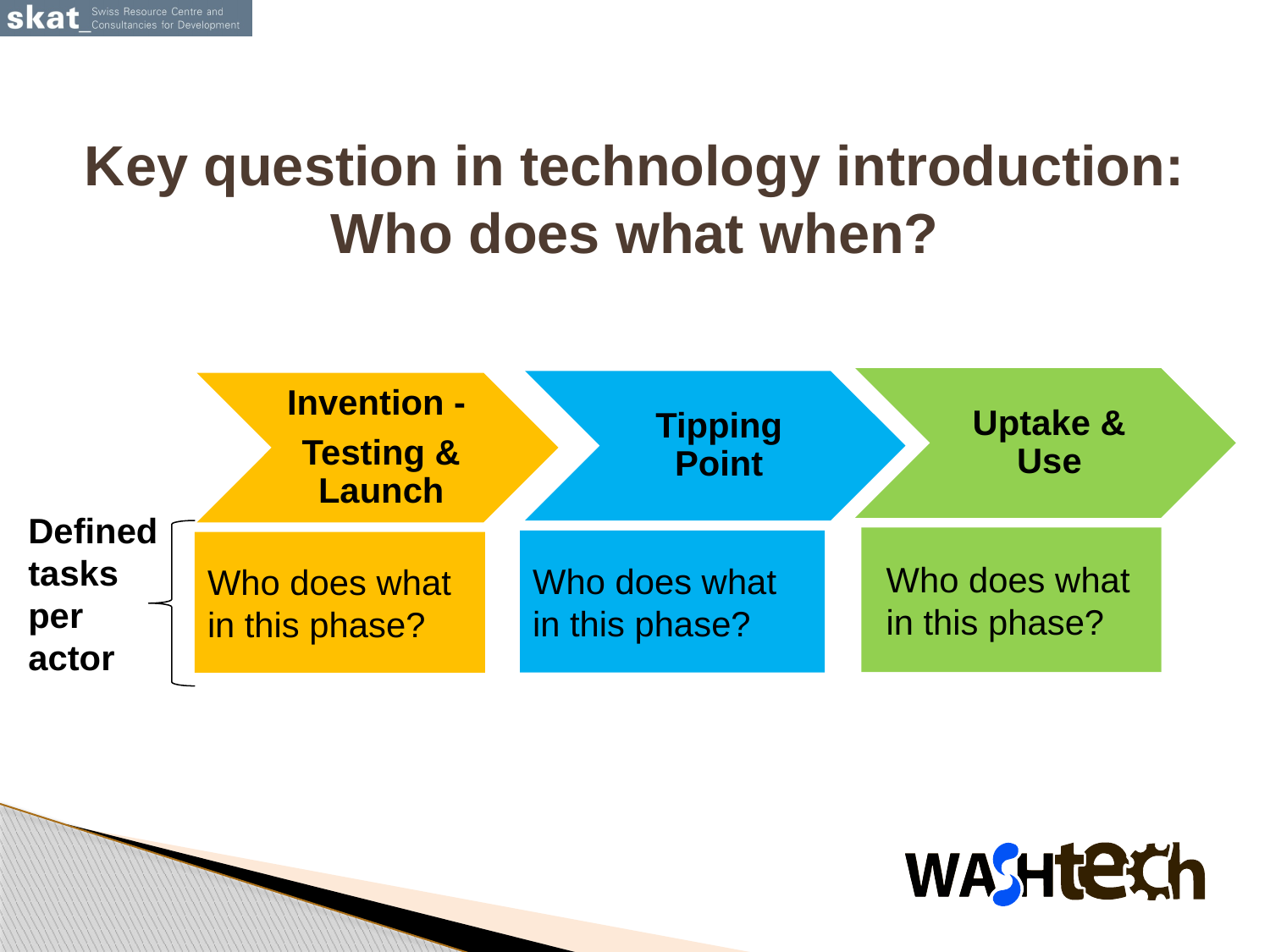

# Key question in technology introduction: Who does what when?
Invention -
Testing & Launch
Tipping Point
Uptake & Use
Defined
tasks
per
actor

Who does what in this phase?
Who does what in this phase?
Who does what in this phase?